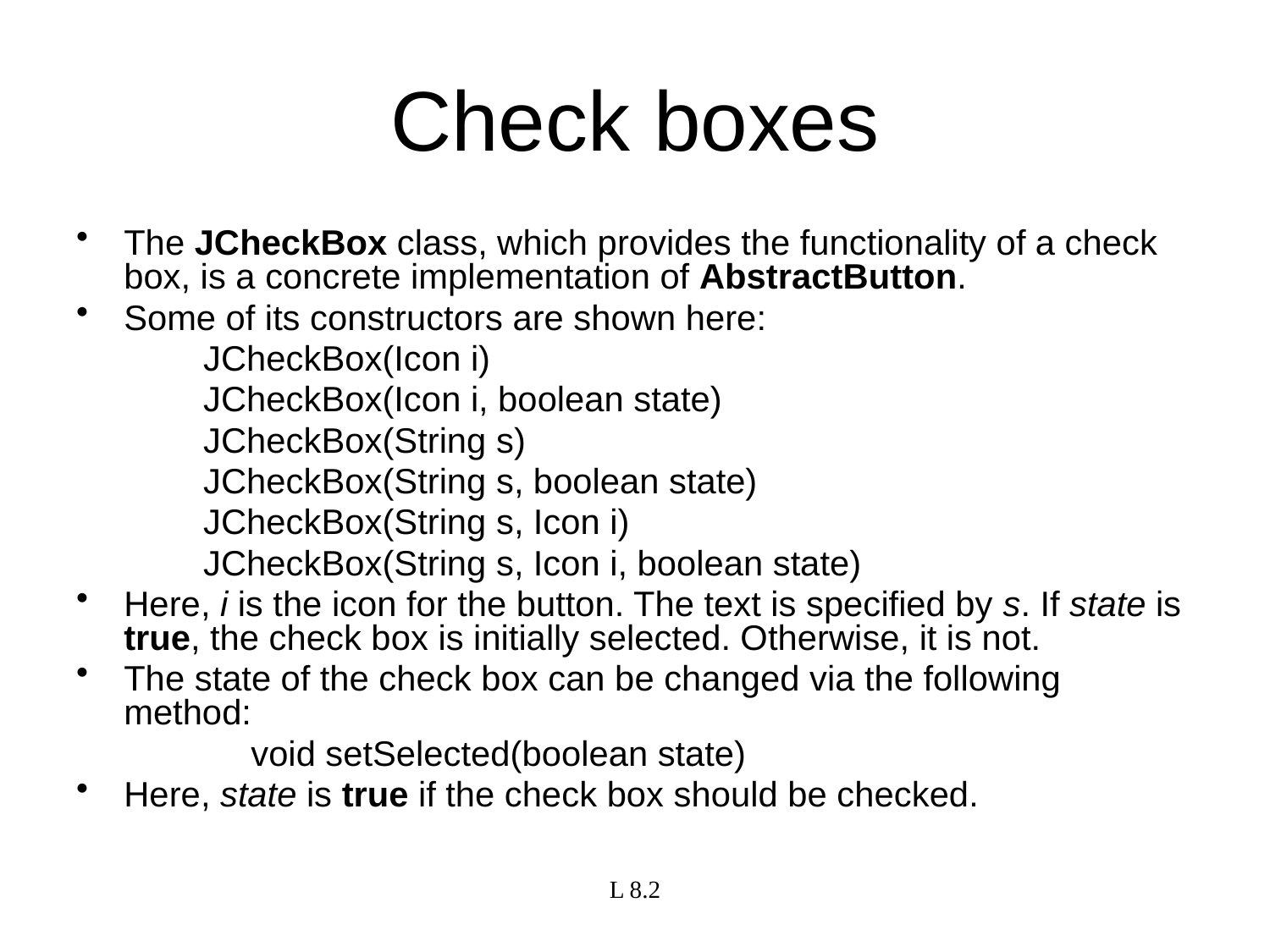

# Check boxes
The JCheckBox class, which provides the functionality of a check box, is a concrete implementation of AbstractButton.
Some of its constructors are shown here:
JCheckBox(Icon i)
JCheckBox(Icon i, boolean state)
JCheckBox(String s)
JCheckBox(String s, boolean state)
JCheckBox(String s, Icon i)
JCheckBox(String s, Icon i, boolean state)
Here, i is the icon for the button. The text is specified by s. If state is true, the check box is initially selected. Otherwise, it is not.
The state of the check box can be changed via the following method:
		void setSelected(boolean state)
Here, state is true if the check box should be checked.
L 8.2